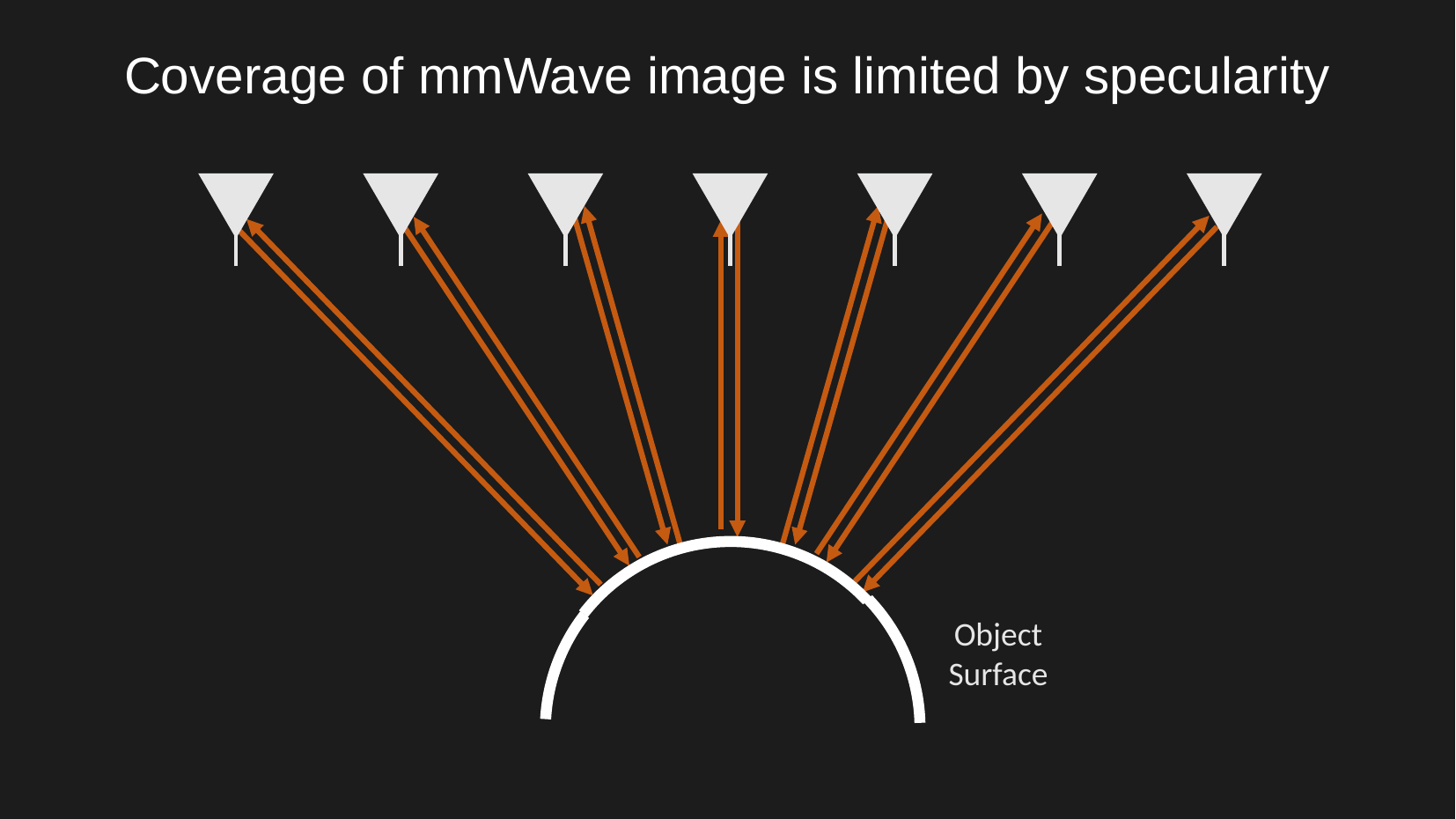

Coverage of mmWave image is limited by specularity

Object Surface